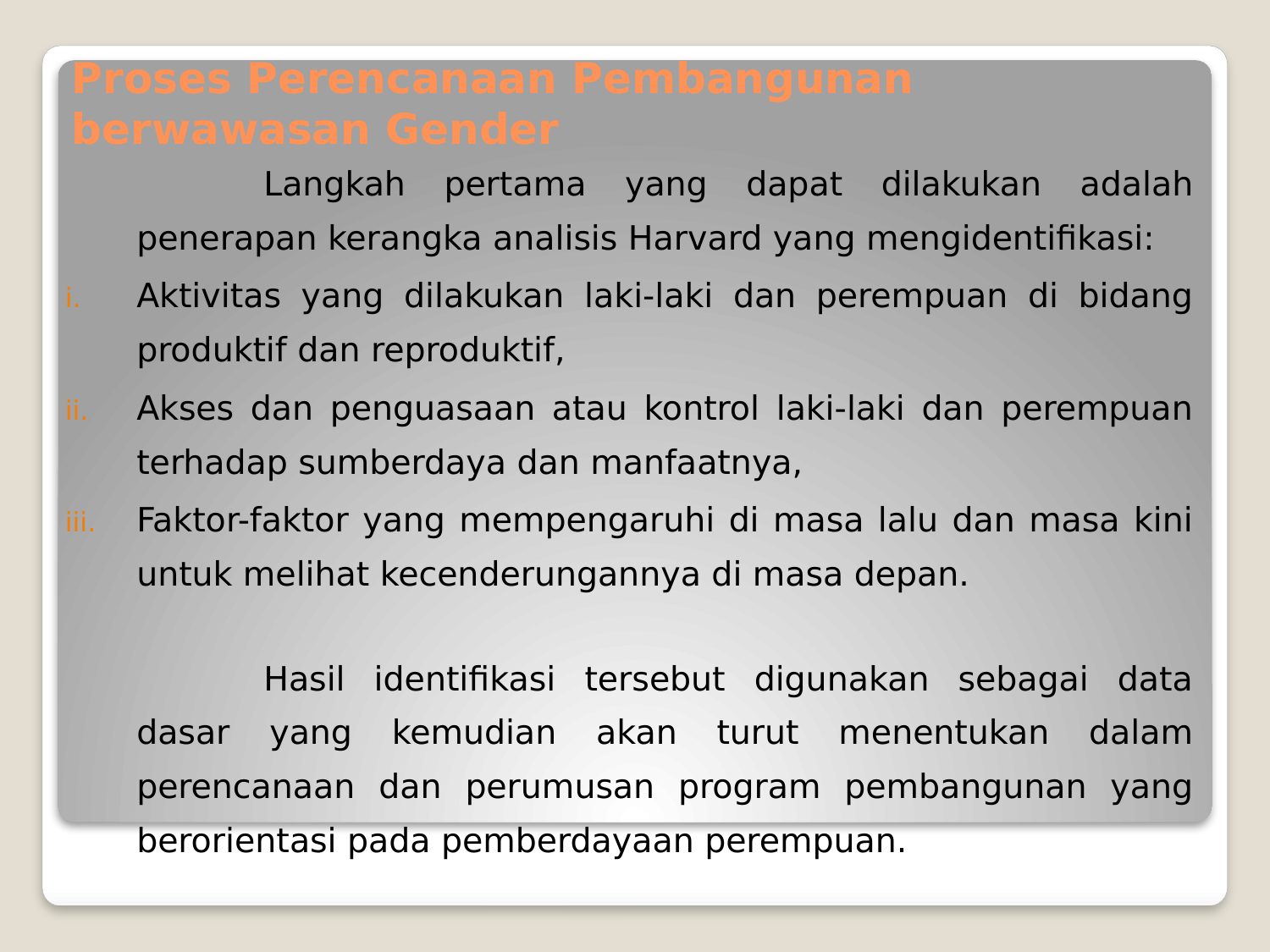

# Proses Perencanaan Pembangunan berwawasan Gender
		Langkah pertama yang dapat dilakukan adalah penerapan kerangka analisis Harvard yang mengidentifikasi:
Aktivitas yang dilakukan laki-laki dan perempuan di bidang produktif dan reproduktif,
Akses dan penguasaan atau kontrol laki-laki dan perempuan terhadap sumberdaya dan manfaatnya,
Faktor-faktor yang mempengaruhi di masa lalu dan masa kini untuk melihat kecenderungannya di masa depan.

		Hasil identifikasi tersebut digunakan sebagai data dasar yang kemudian akan turut menentukan dalam perencanaan dan perumusan program pembangunan yang berorientasi pada pemberdayaan perempuan.